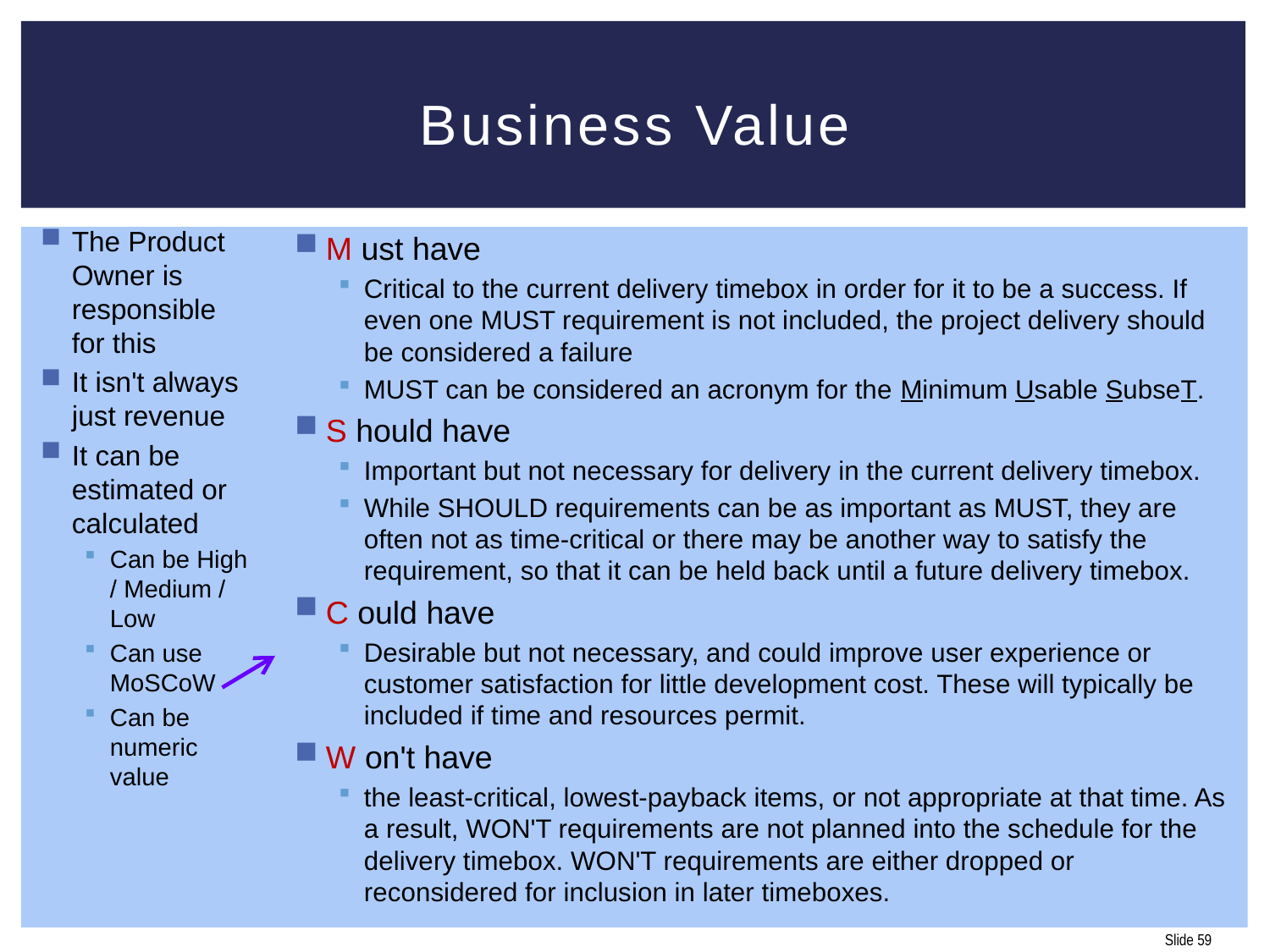

# Business Value
The Product Owner is responsible for this
It isn't always just revenue
It can be estimated or calculated
Can be High / Medium / Low
Can use MoSCoW
Can be numeric value
M ust have
Critical to the current delivery timebox in order for it to be a success. If even one MUST requirement is not included, the project delivery should be considered a failure
MUST can be considered an acronym for the Minimum Usable SubseT.
S hould have
Important but not necessary for delivery in the current delivery timebox.
While SHOULD requirements can be as important as MUST, they are often not as time-critical or there may be another way to satisfy the requirement, so that it can be held back until a future delivery timebox.
C ould have
Desirable but not necessary, and could improve user experience or customer satisfaction for little development cost. These will typically be included if time and resources permit.
W on't have
the least-critical, lowest-payback items, or not appropriate at that time. As a result, WON'T requirements are not planned into the schedule for the delivery timebox. WON'T requirements are either dropped or reconsidered for inclusion in later timeboxes.